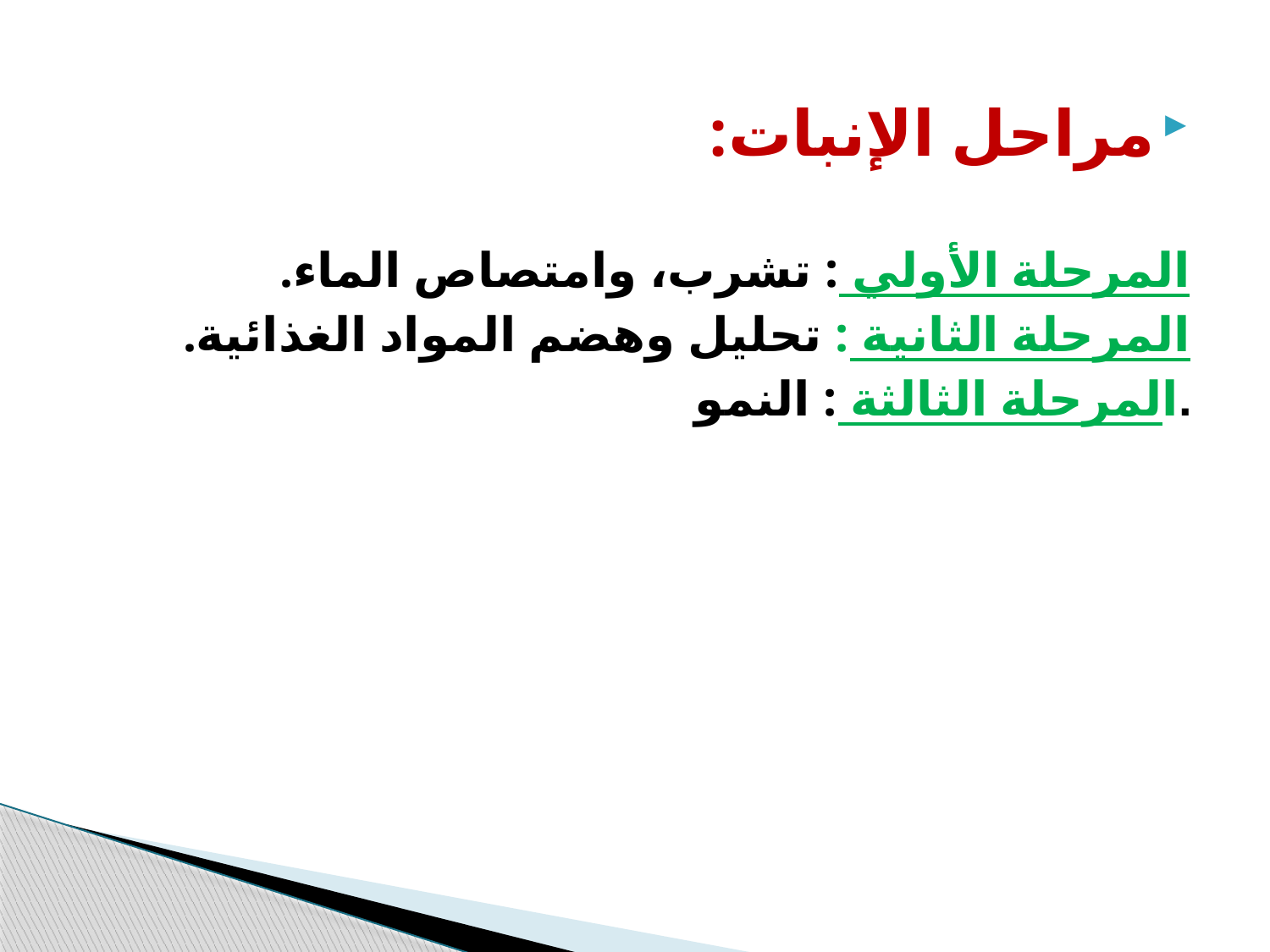

مراحل الإنبات:

المرحلة الأولي : تشرب، وامتصاص الماء.
المرحلة الثانية : تحليل وهضم المواد الغذائية.
 المرحلة الثالثة : النمو.